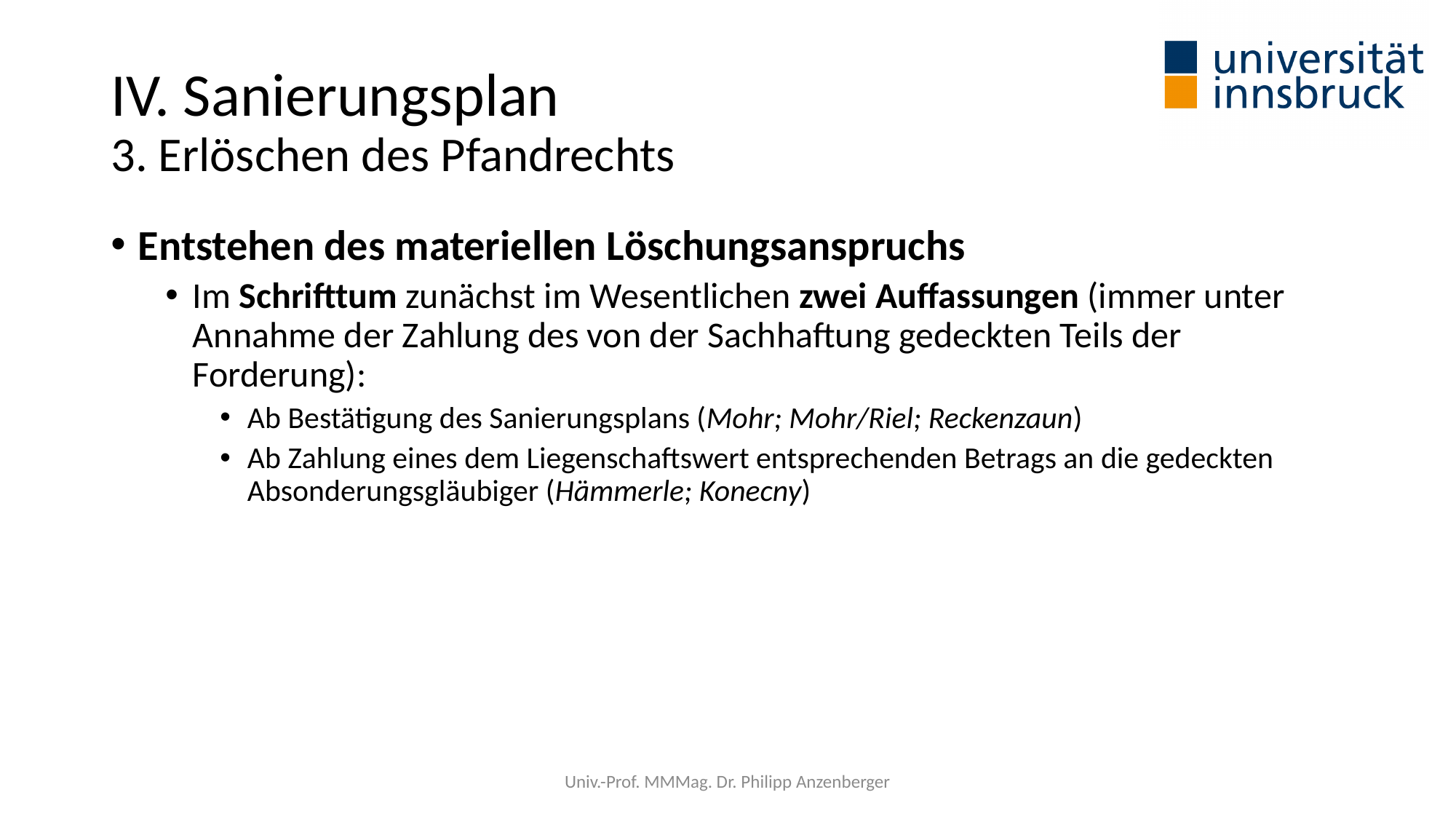

# IV. Sanierungsplan 3. Erlöschen des Pfandrechts
Entstehen des materiellen Löschungsanspruchs
Im Schrifttum zunächst im Wesentlichen zwei Auffassungen (immer unter Annahme der Zahlung des von der Sachhaftung gedeckten Teils der Forderung):
Ab Bestätigung des Sanierungsplans (Mohr; Mohr/Riel; Reckenzaun)
Ab Zahlung eines dem Liegenschaftswert entsprechenden Betrags an die gedeckten Absonderungsgläubiger (Hämmerle; Konecny)

Univ.-Prof. MMMag. Dr. Philipp Anzenberger